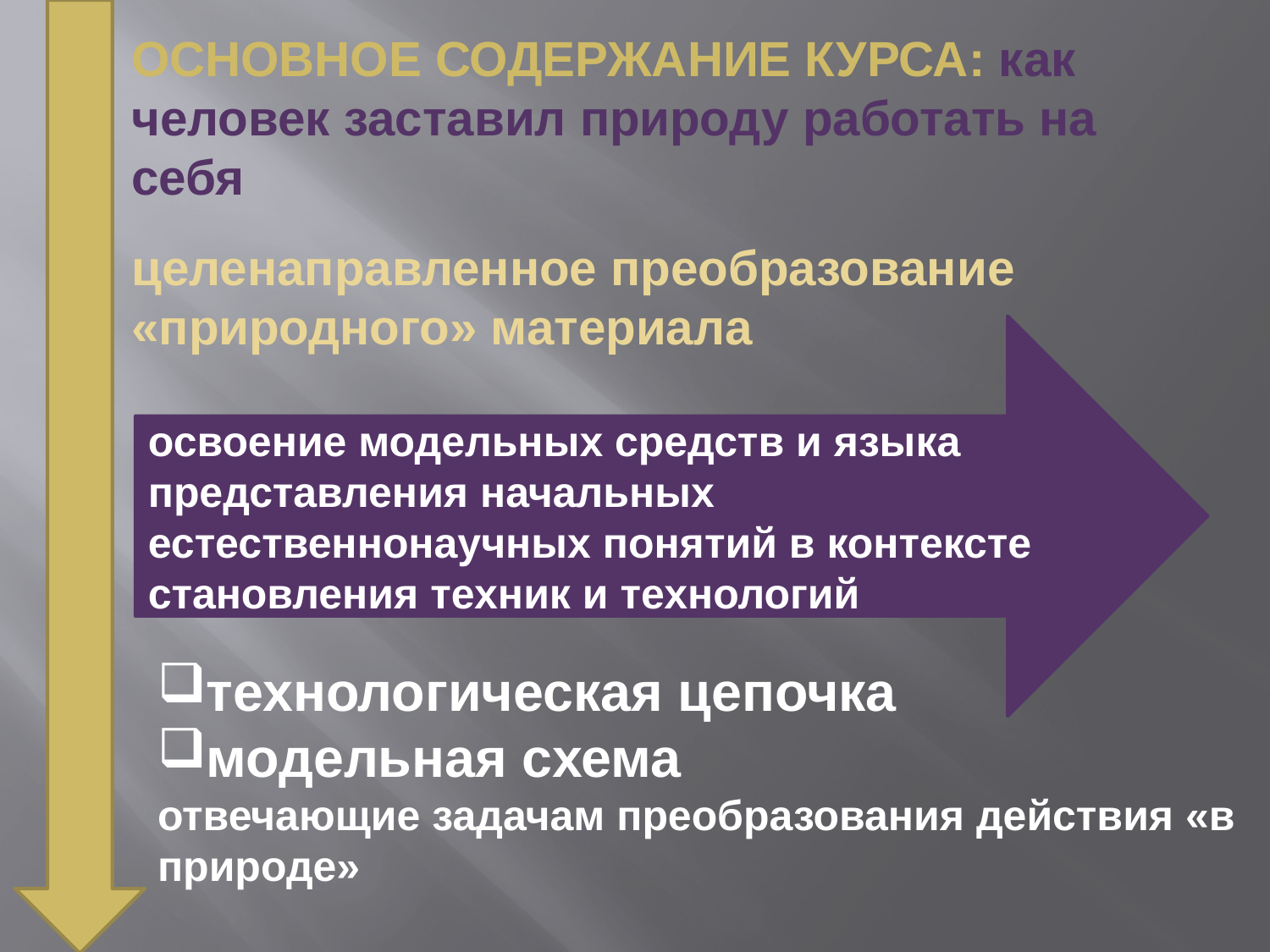

ОСНОВНОЕ СОДЕРЖАНИЕ КУРСА: как человек заставил природу работать на себя
целенаправленное преобразование «природного» материала
освоение модельных средств и языка представления начальных естественнонаучных понятий в контексте становления техник и технологий

технологическая цепочка
модельная схема
отвечающие задачам преобразования действия «в природе»